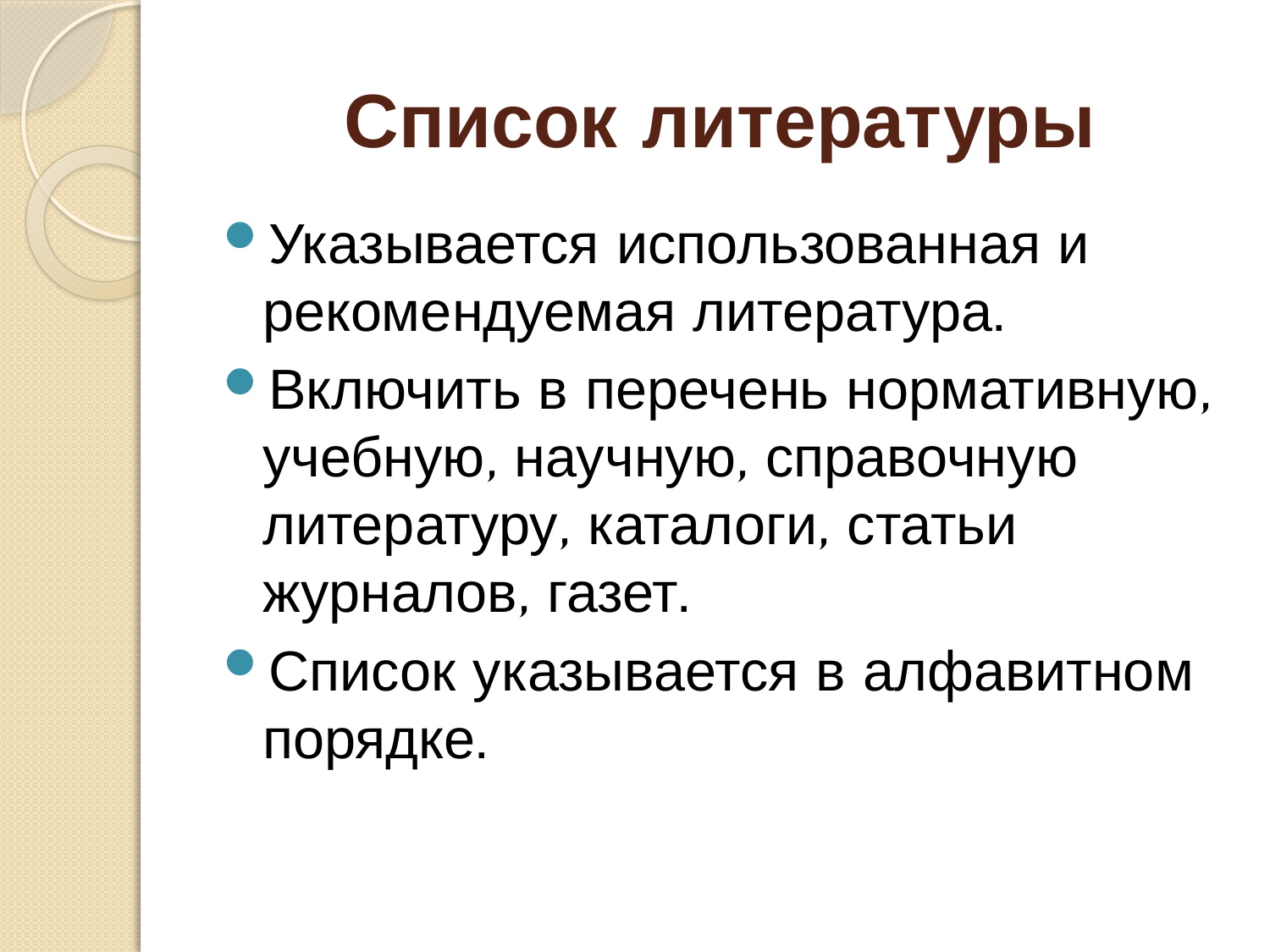

# Список литературы
Указывается использованная и рекомендуемая литература.
Включить в перечень нормативную, учебную, научную, справочную литературу, каталоги, статьи журналов, газет.
Список указывается в алфавитном порядке.